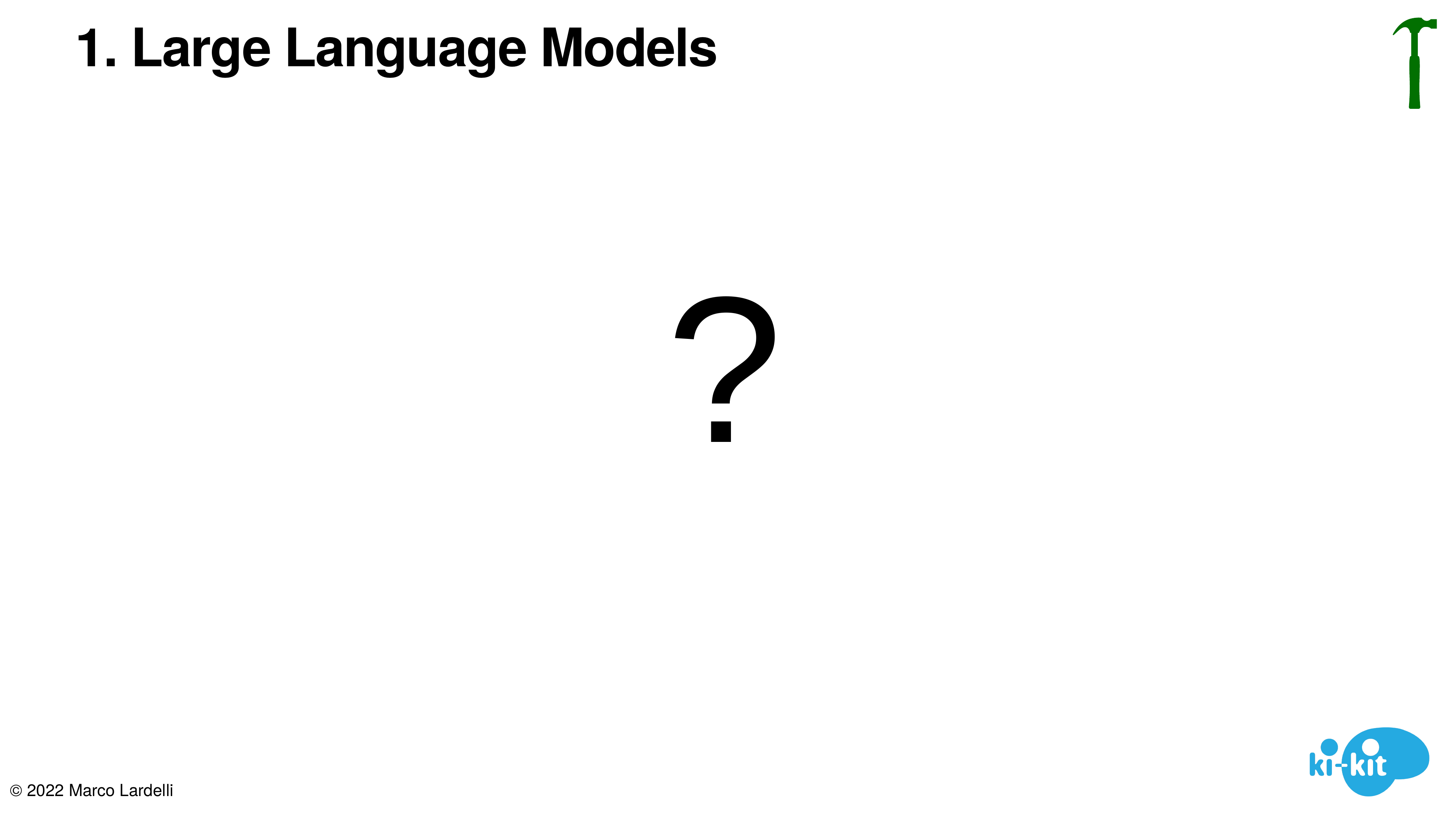

# 1. Large Language Models
?
2